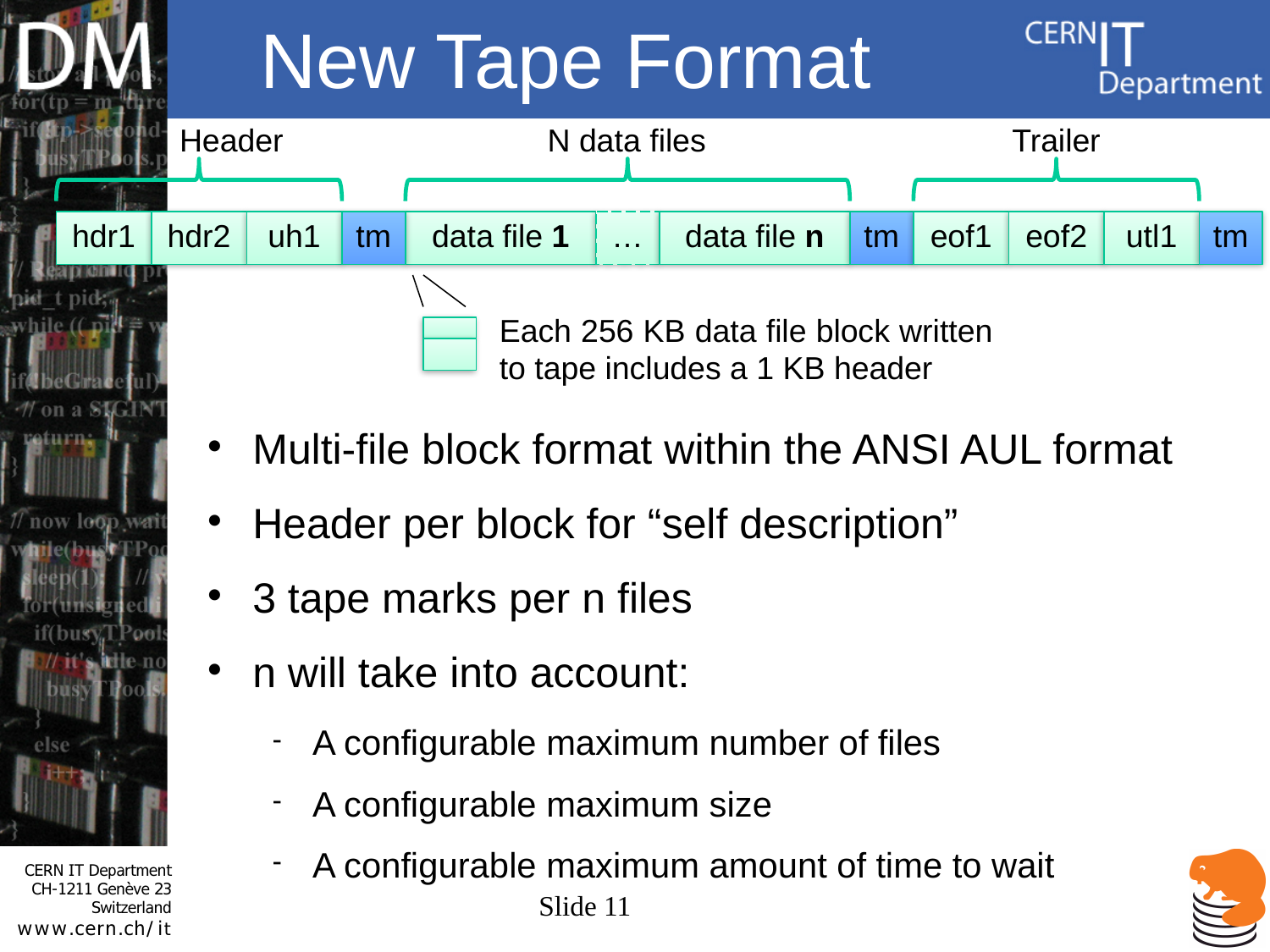

# New Tape Format

Header
N data files
Trailer
hdr1
hdr2
uh1
tm
data file 1
…
data file n
tm
eof1
eof2
utl1
tm
Each 256 KB data file block written to tape includes a 1 KB header

Multi-file block format within the ANSI AUL format
Header per block for “self description”
3 tape marks per n files
n will take into account:
A configurable maximum number of files
A configurable maximum size
A configurable maximum amount of time to wait
			Slide 11